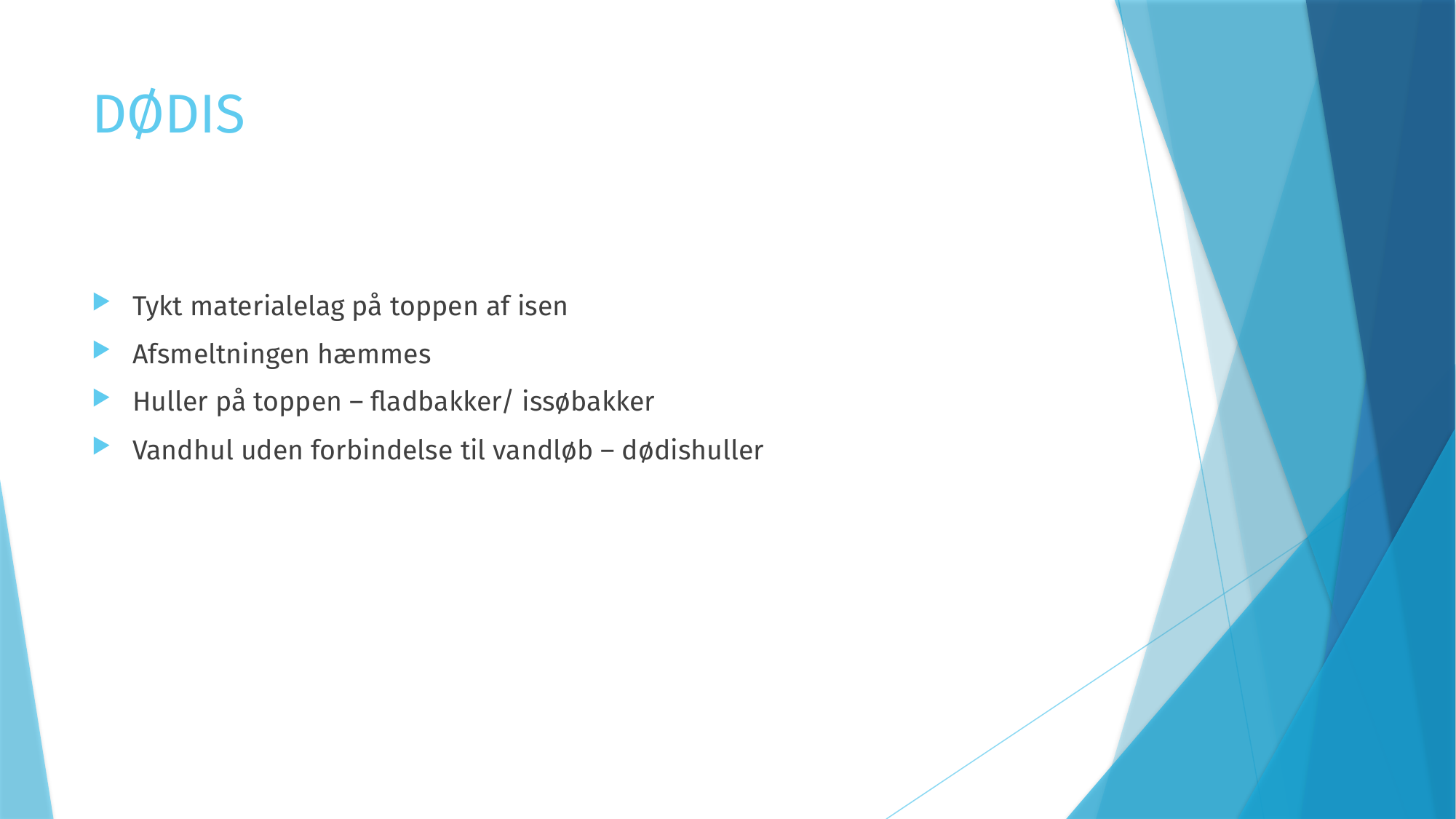

# DØDIS
Tykt materialelag på toppen af isen
Afsmeltningen hæmmes
Huller på toppen – fladbakker/ issøbakker
Vandhul uden forbindelse til vandløb – dødishuller